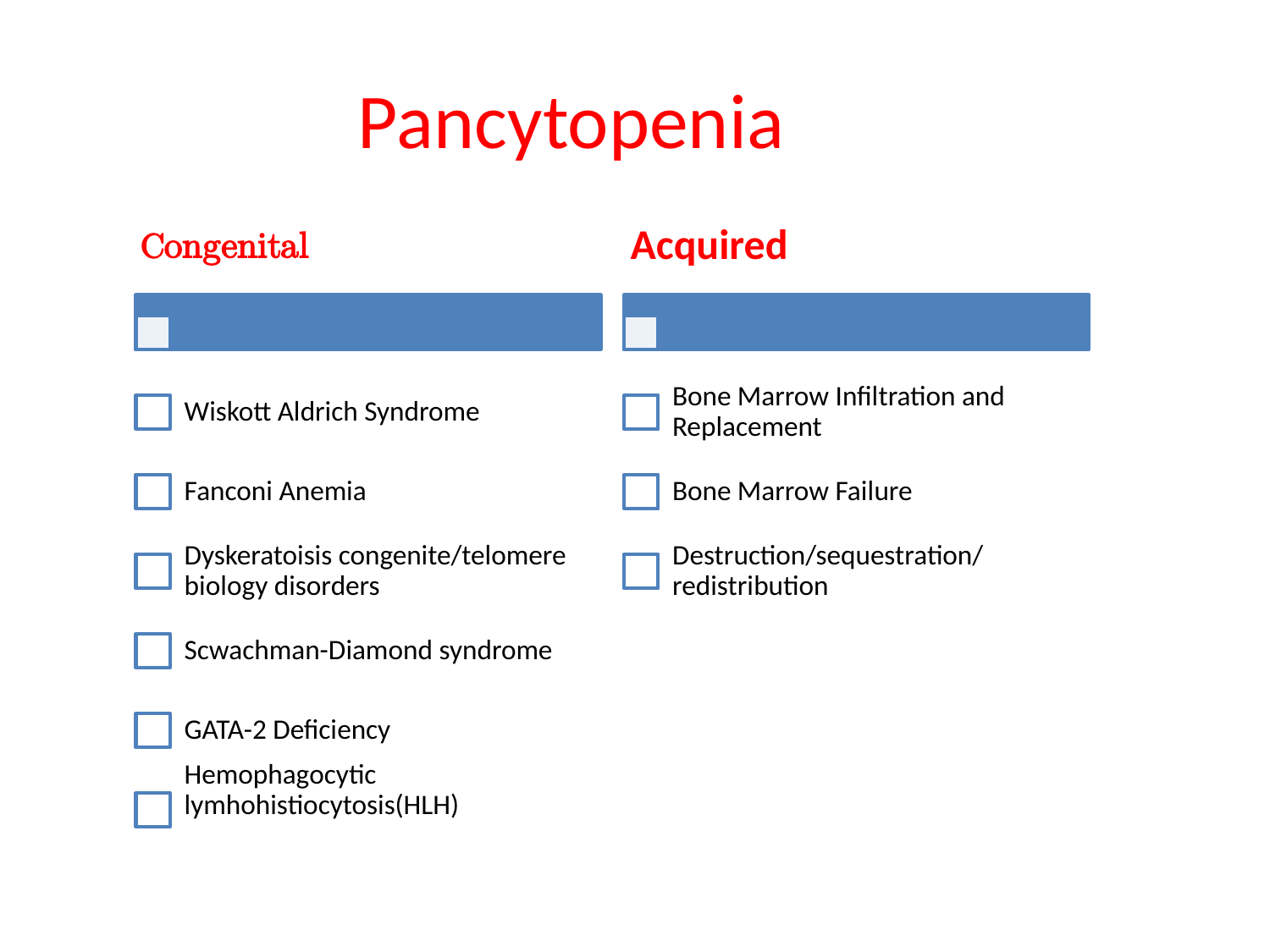

# Pancytopenia
Congenital
Wiskott Aldrich Syndrome
Fanconi Anemia
Dyskeratoisis congenite/telomere biology disorders
Scwachman-Diamond syndrome
GATA-2 Deficiency
Hemophagocytic lymhohistiocytosis(HLH)

Acquired
Bone Marrow Infiltration and Replacement
Bone Marrow Failure
Destruction/sequestration/redistribution